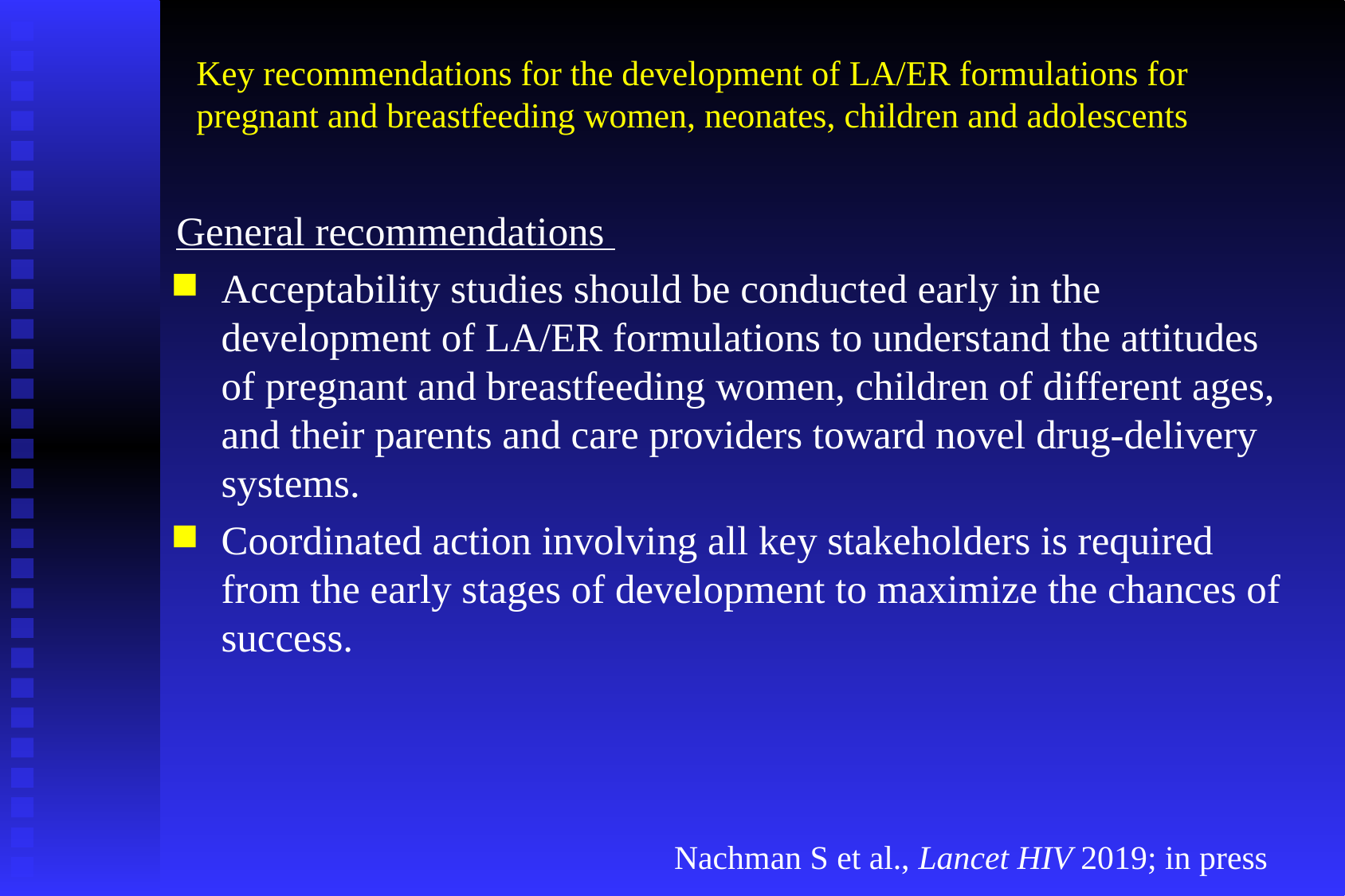

# Key recommendations for the development of LA/ER formulations for pregnant and breastfeeding women, neonates, children and adolescents
General recommendations
Acceptability studies should be conducted early in the development of LA/ER formulations to understand the attitudes of pregnant and breastfeeding women, children of different ages, and their parents and care providers toward novel drug-delivery systems.
Coordinated action involving all key stakeholders is required from the early stages of development to maximize the chances of success.
Nachman S et al., Lancet HIV 2019; in press